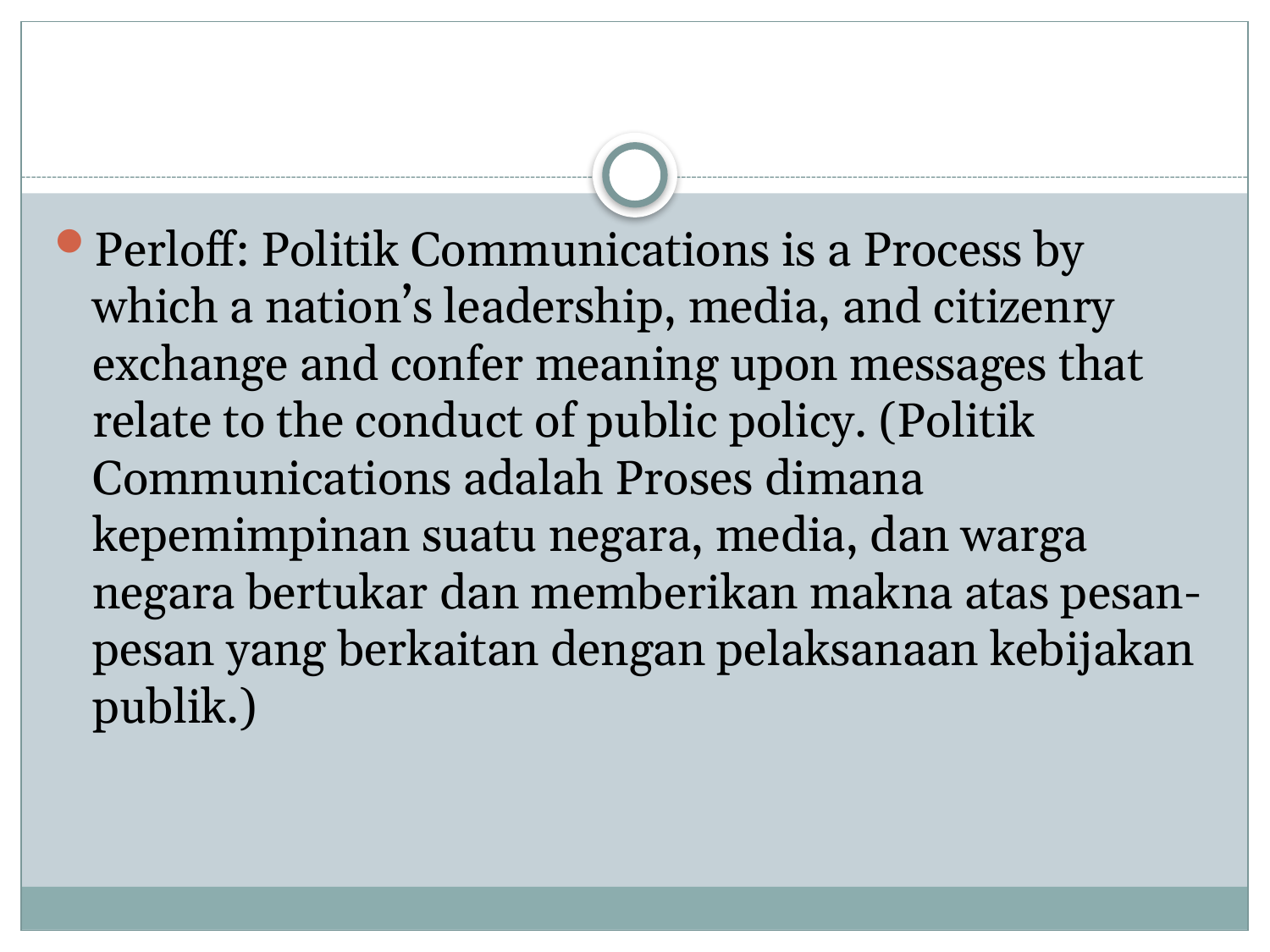

#
Perloff: Politik Communications is a Process by which a nation’s leadership, media, and citizenry exchange and confer meaning upon messages that relate to the conduct of public policy. (Politik Communications adalah Proses dimana kepemimpinan suatu negara, media, dan warga negara bertukar dan memberikan makna atas pesan-pesan yang berkaitan dengan pelaksanaan kebijakan publik.)